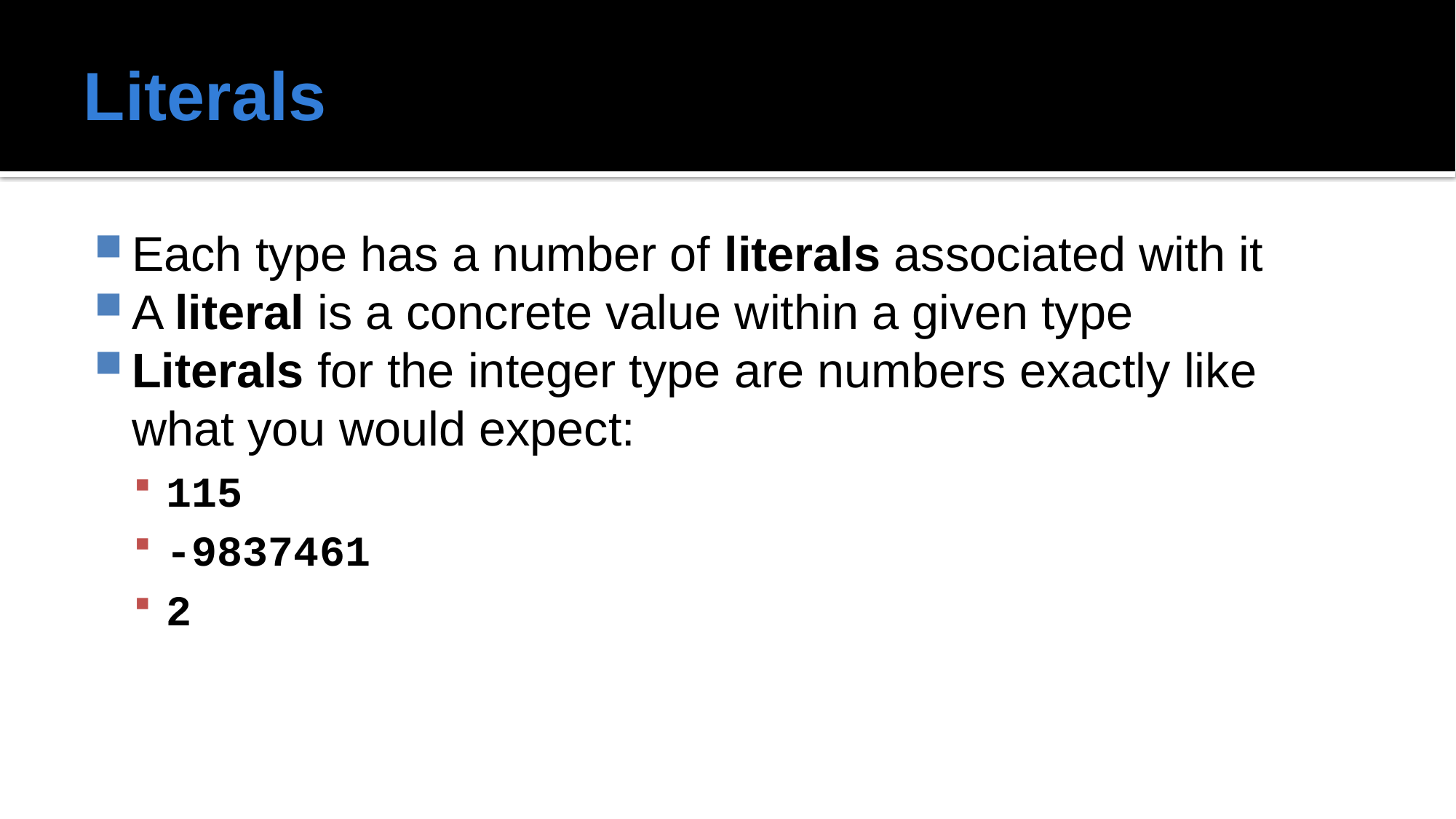

# Literals
Each type has a number of literals associated with it
A literal is a concrete value within a given type
Literals for the integer type are numbers exactly like what you would expect:
115
-9837461
2